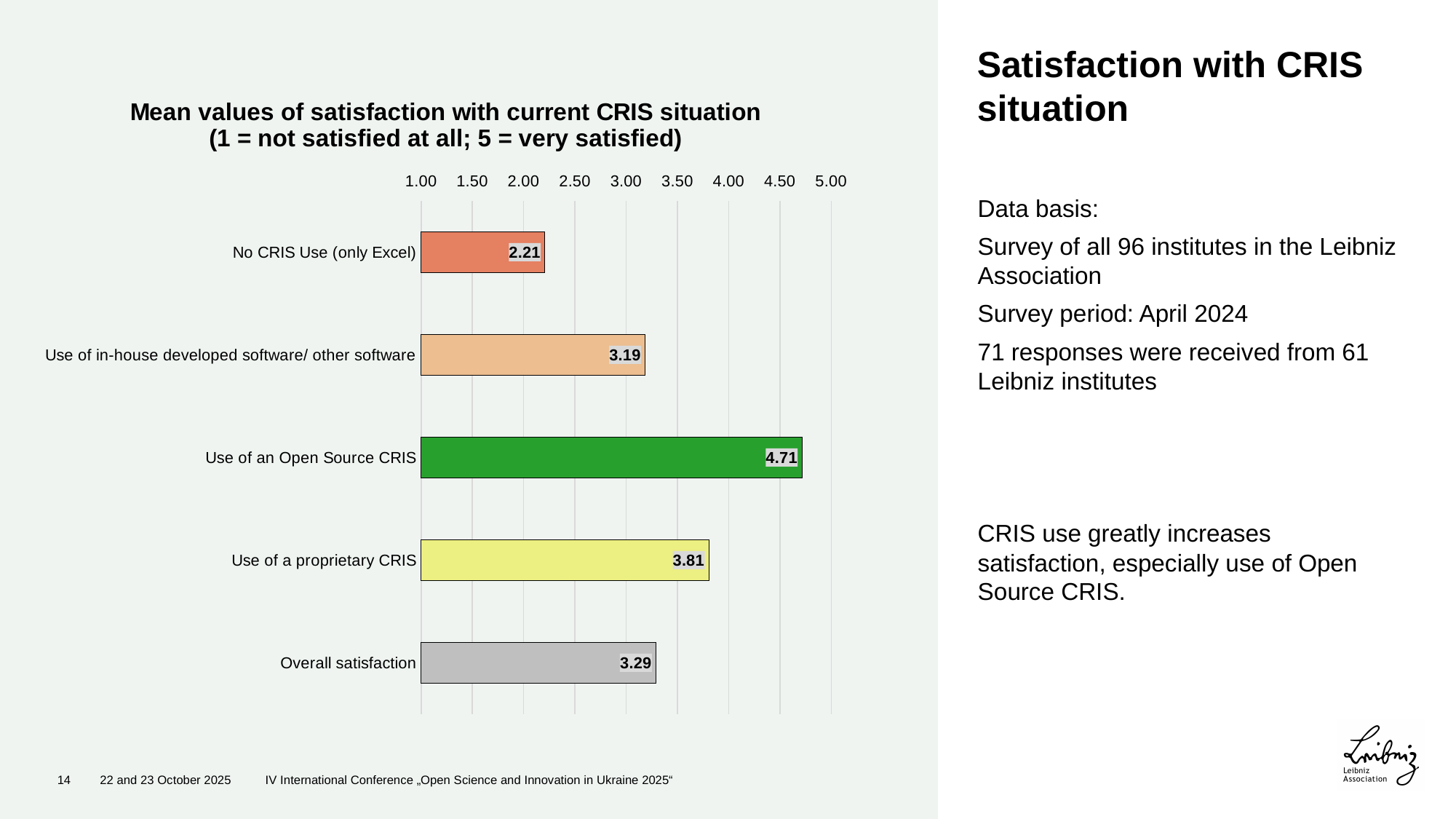

# Satisfaction with CRIS situation

### Chart: Mean values of satisfaction with current CRIS situation (1 = not satisfied at all; 5 = very satisfied)

| Category |  |
|---|---|
| No CRIS Use (only Excel) | 2.2083333333333335 |
| Use of in-house developed software/ other software | 3.1875 |
| Use of an Open Source CRIS | 4.714285714285714 |
| Use of a proprietary CRIS | 3.8076923076923075 |
| Overall satisfaction | 3.2916666666666665 |
Data basis:
Survey of all 96 institutes in the Leibniz Association
Survey period: April 2024
71 responses were received from 61 Leibniz institutes

CRIS use greatly increases satisfaction, especially use of Open Source CRIS.

14
22 and 23 October 2025
IV International Conference „Open Science and Innovation in Ukraine 2025“